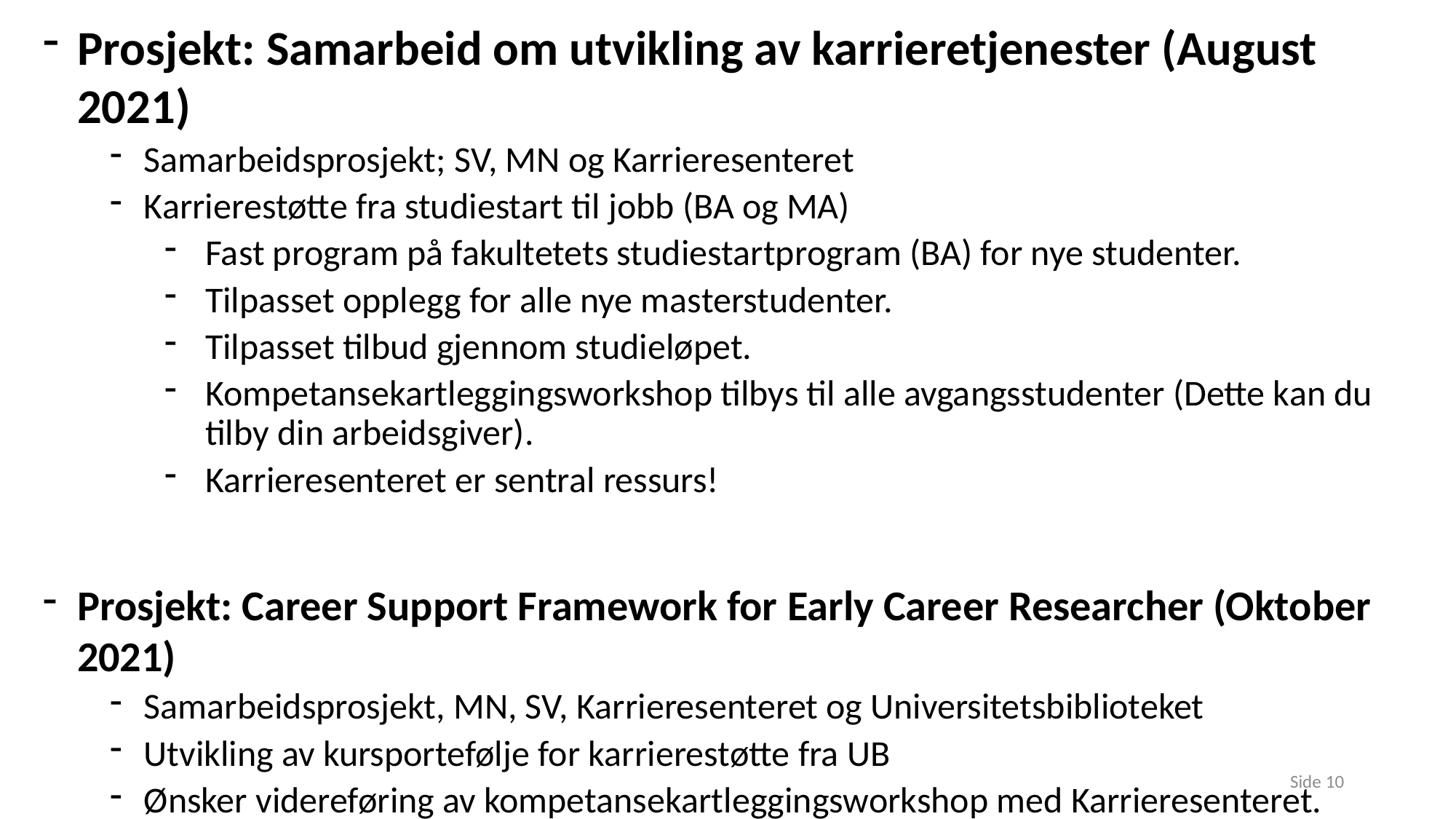

Prosjekt: Samarbeid om utvikling av karrieretjenester (August 2021)
Samarbeidsprosjekt; SV, MN og Karrieresenteret
Karrierestøtte fra studiestart til jobb (BA og MA)
Fast program på fakultetets studiestartprogram (BA) for nye studenter.
Tilpasset opplegg for alle nye masterstudenter.
Tilpasset tilbud gjennom studieløpet.
Kompetansekartleggingsworkshop tilbys til alle avgangsstudenter (Dette kan du tilby din arbeidsgiver).
Karrieresenteret er sentral ressurs!

Prosjekt: Career Support Framework for Early Career Researcher (Oktober 2021)
Samarbeidsprosjekt, MN, SV, Karrieresenteret og Universitetsbiblioteket
Utvikling av kursportefølje for karrierestøtte fra UB
Ønsker videreføring av kompetansekartleggingsworkshop med Karrieresenteret.

Side 10